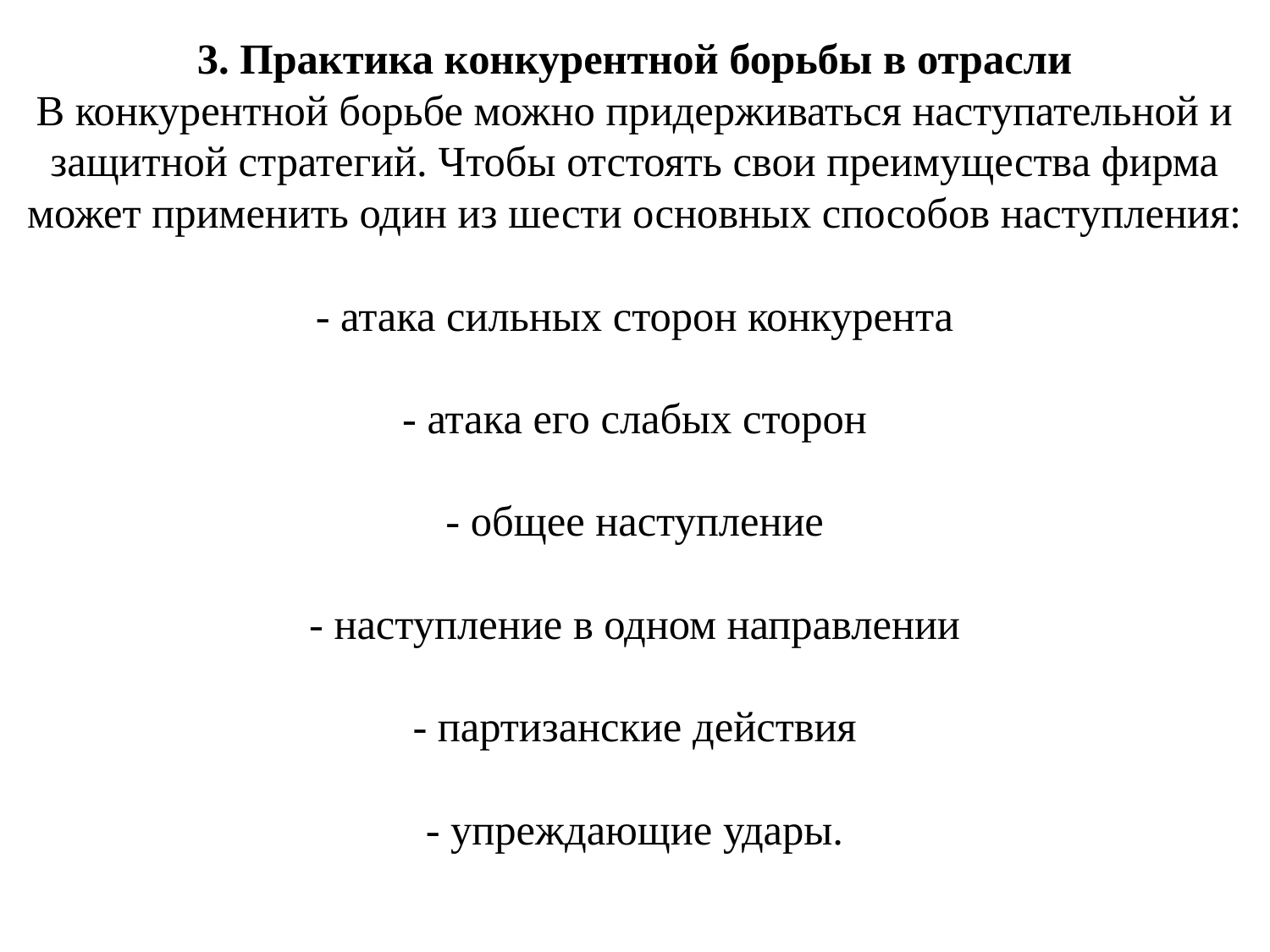

# 3. Практика конкурентной борьбы в отрасли В конкурентной борьбе можно придерживаться наступательной и защитной стратегий. Чтобы отстоять свои преимущества фирма может применить один из шести основных способов наступления: - атака сильных сторон конкурента - атака его слабых сторон - общее наступление - наступление в одном направлении - партизанские действия - упреждающие удары.